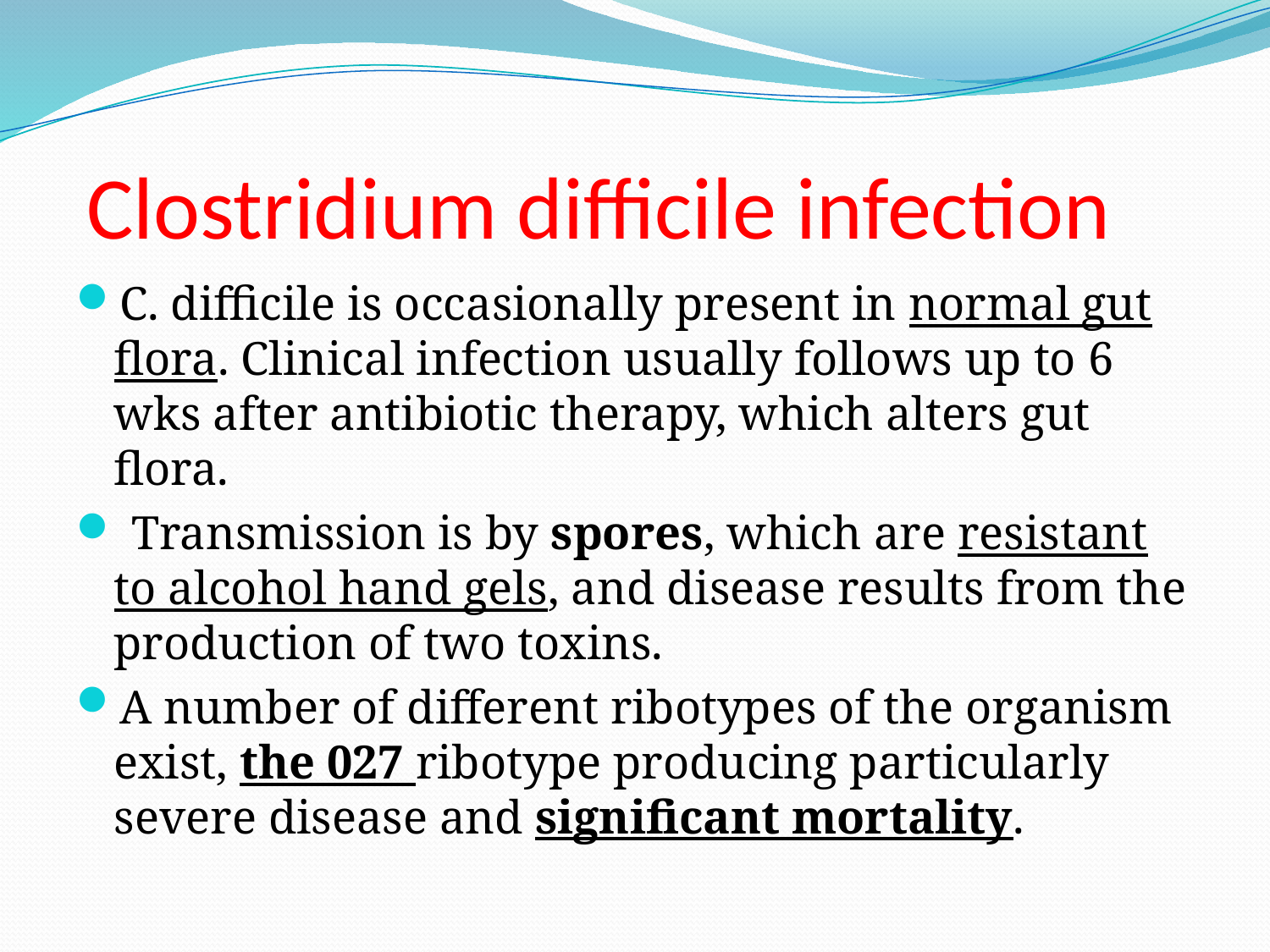

# Clostridium difficile infection
C. difficile is occasionally present in normal gut flora. Clinical infection usually follows up to 6 wks after antibiotic therapy, which alters gut flora.
 Transmission is by spores, which are resistant to alcohol hand gels, and disease results from the production of two toxins.
A number of different ribotypes of the organism exist, the 027 ribotype producing particularly severe disease and significant mortality.